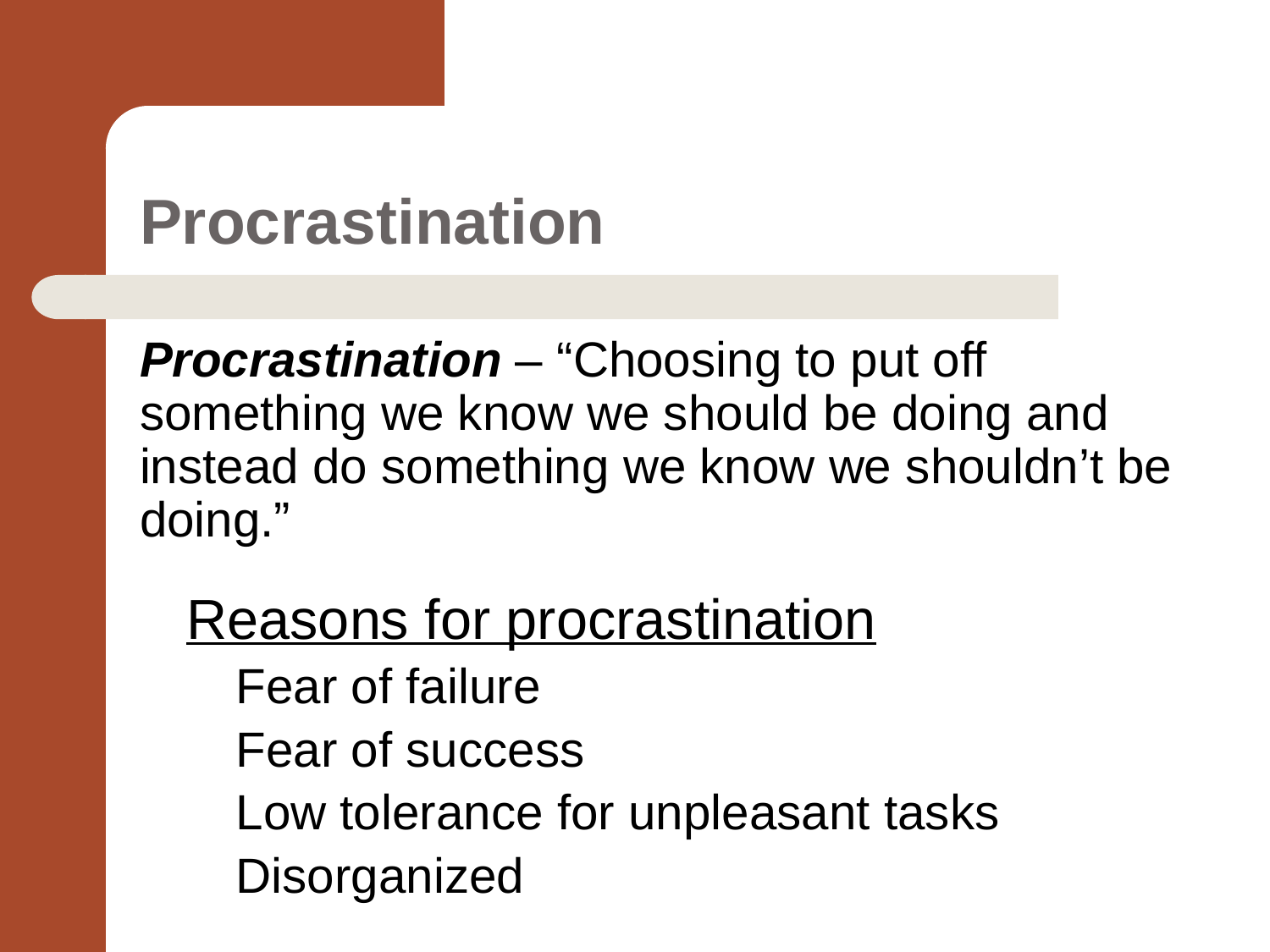

# Procrastination
Procrastination – “Choosing to put off something we know we should be doing and instead do something we know we shouldn’t be doing.”

   Reasons for procrastination
       Fear of failure
       Fear of success
       Low tolerance for unpleasant tasks
       Disorganized